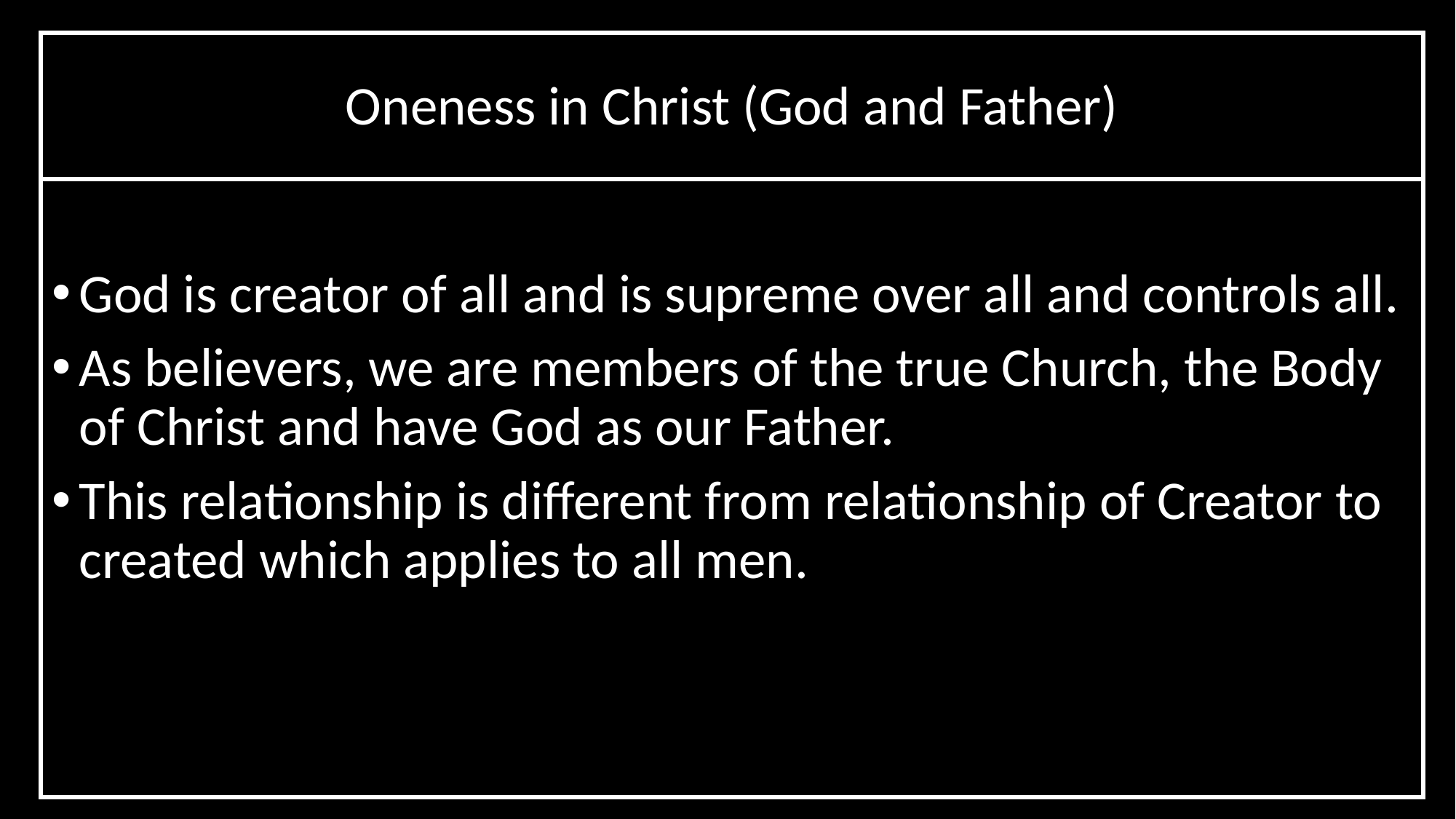

# Oneness in Christ (God and Father)

God is creator of all and is supreme over all and controls all.
As believers, we are members of the true Church, the Body of Christ and have God as our Father.
This relationship is different from relationship of Creator to created which applies to all men.